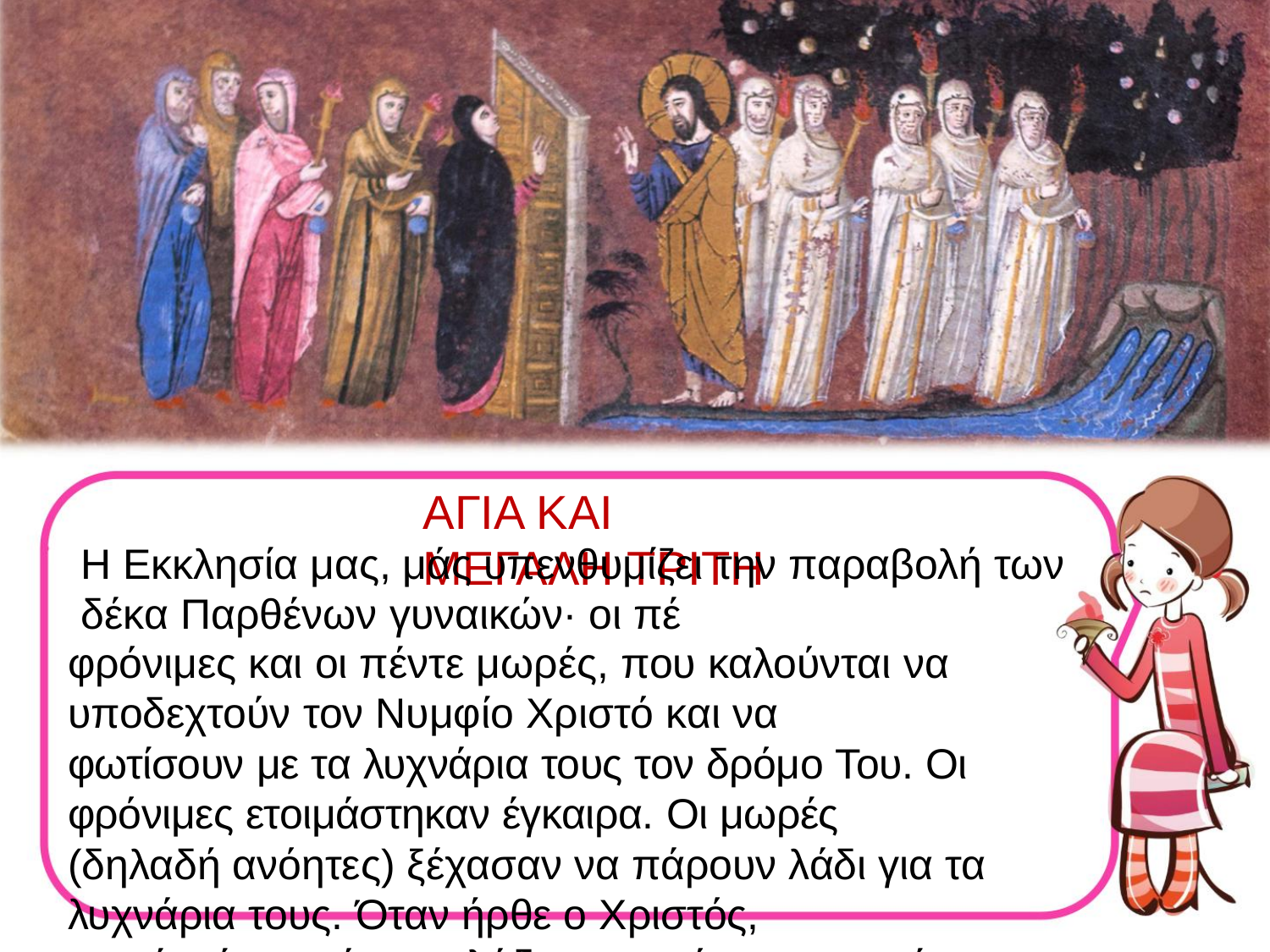

ΑΓΙΑ ΚΑΙ ΜΕΓΑΛΗ ΤΡΙΤΗ
Η Εκκλησία μας, μάς υπενθυμίζει την παραβολή των δέκα Παρθένων γυναικών· οι πέ
φρόνιμες και οι πέντε μωρές, που καλούνται να υποδεχτούν τον Νυμφίο Χριστό και να
φωτίσουν με τα λυχνάρια τους τον δρόμο Του. Οι φρόνιμες ετοιμάστηκαν έγκαιρα. Οι μωρές
(δηλαδή ανόητες) ξέχασαν να πάρουν λάδι για τα λυχνάρια τους. Όταν ήρθε ο Χριστός,
μωρές είχαν πάει για λάδι και η πόρτα της οικίας του Νυμφίου έκλεισε, αφήνοντάς τις έ
Εμείς είμαστε έτοιμοι να υποδεχτούμε τον Νυμφίο Χριστό στην ψυχή μας ή θα τρέχου
τελευταία στιγμή με κίνδυνο να αποκλειστούμε μακριά Του;